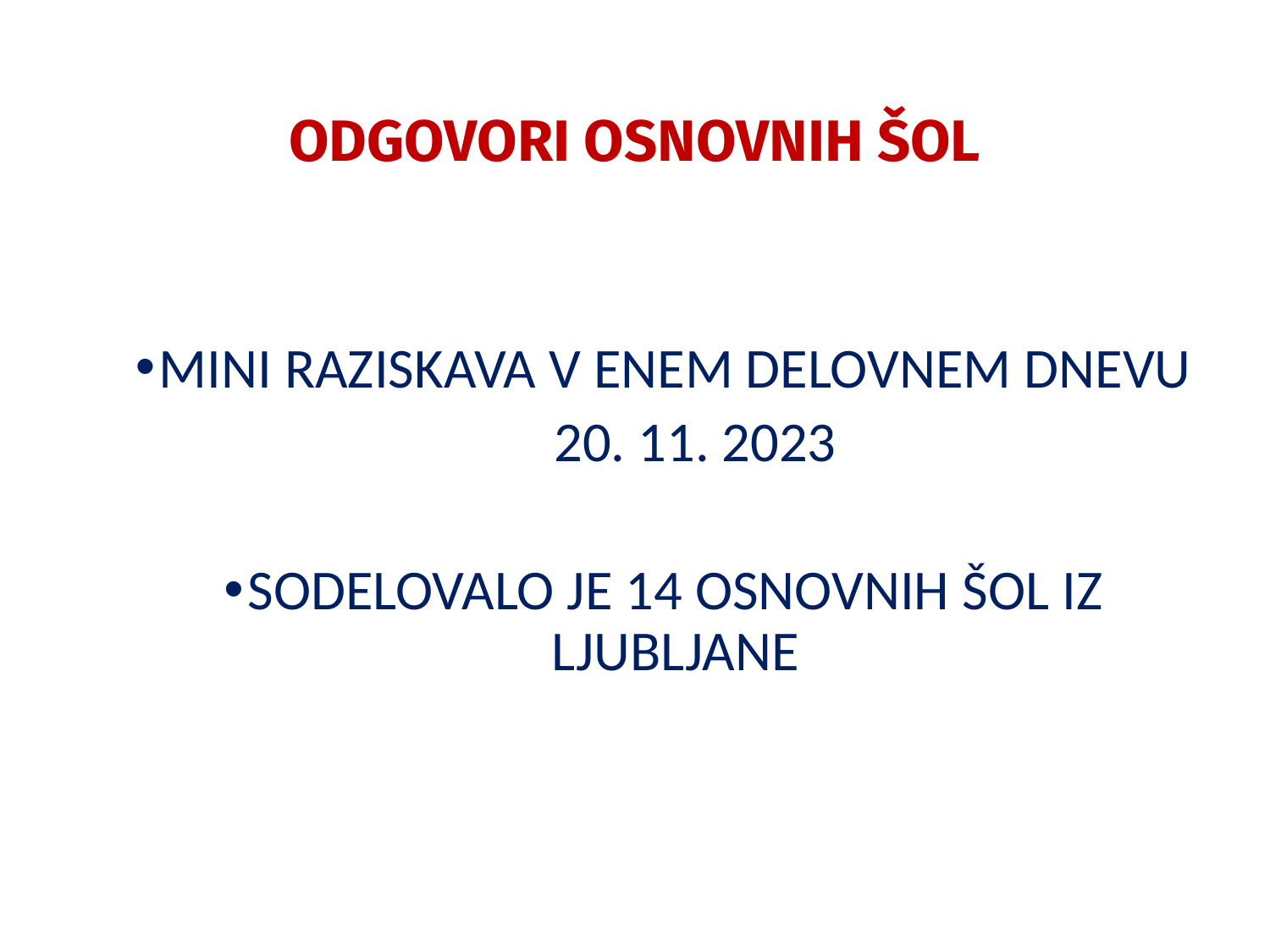

# ODGOVORI OSNOVNIH ŠOL

MINI RAZISKAVA V ENEM DELOVNEM DNEVU
     20. 11. 2023

SODELOVALO JE 14 OSNOVNIH ŠOL IZ LJUBLJANE